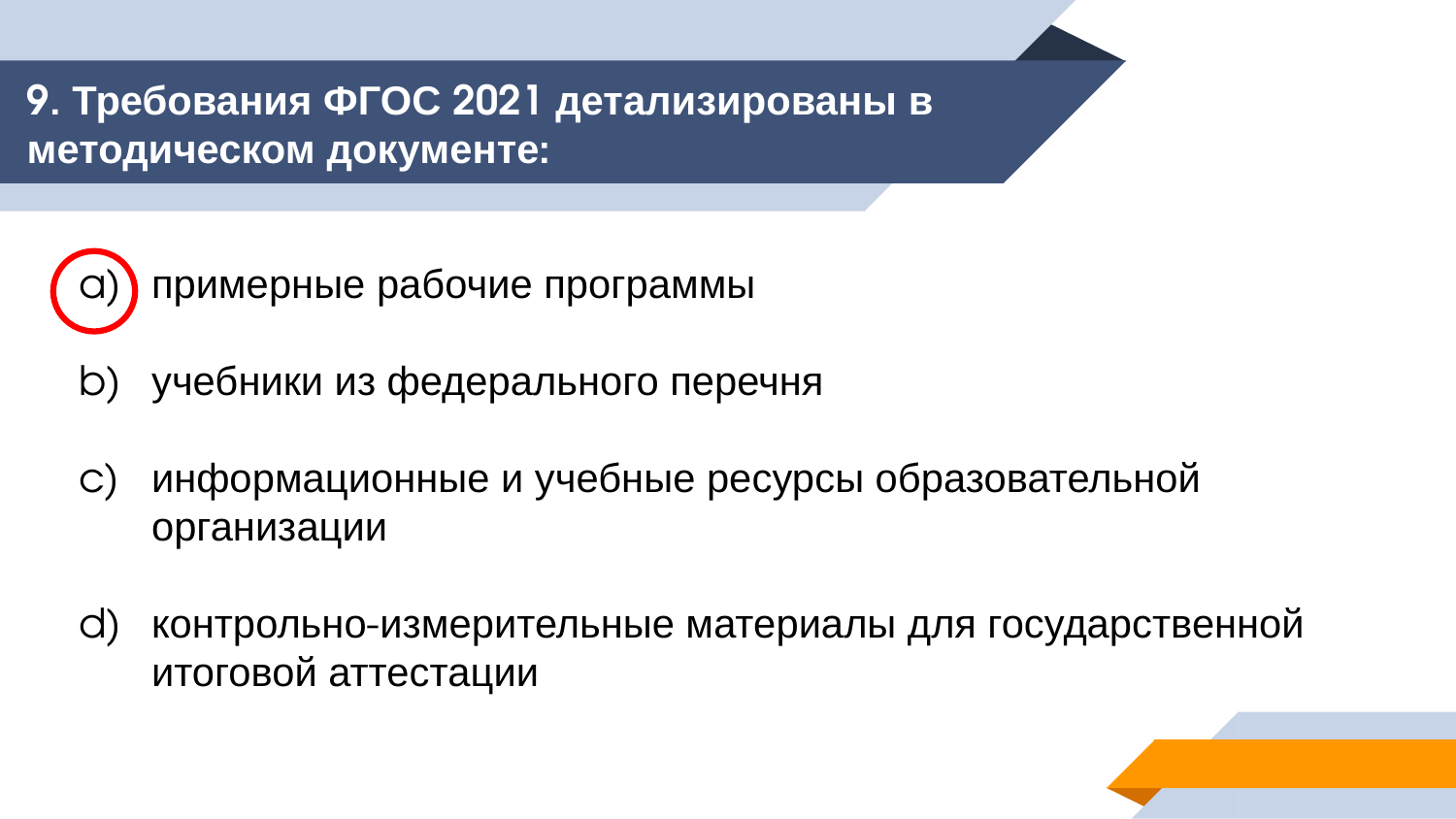

# 9. Требования ФГОС 2021 детализированы в методическом документе:

примерные рабочие программы

учебники из федерального перечня

информационные и учебные ресурсы образовательной организации

контрольно-измерительные материалы для государственной итоговой аттестации